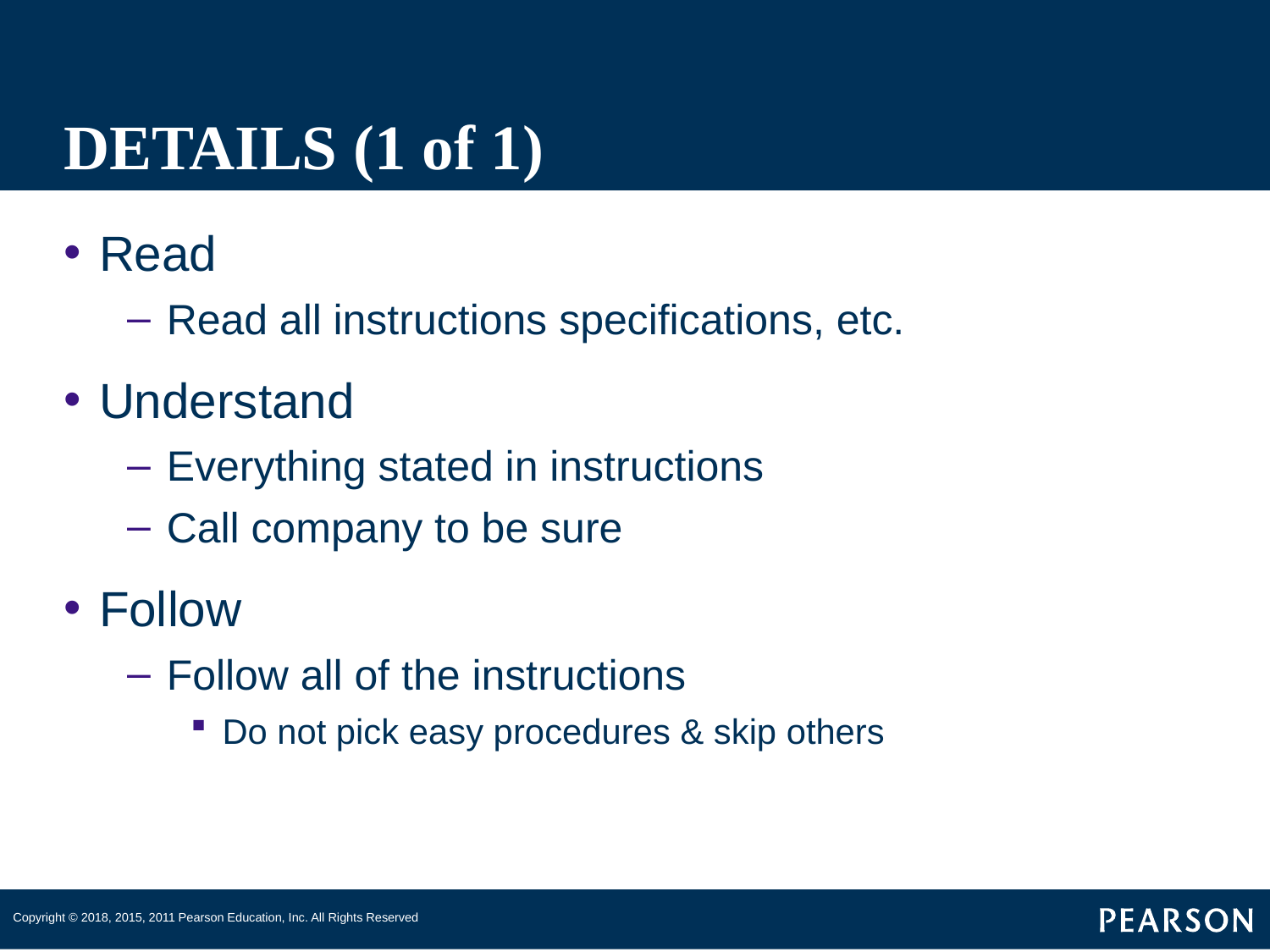

# DETAILS (1 of 1)
Read
Read all instructions specifications, etc.
Understand
Everything stated in instructions
Call company to be sure
Follow
Follow all of the instructions
Do not pick easy procedures & skip others